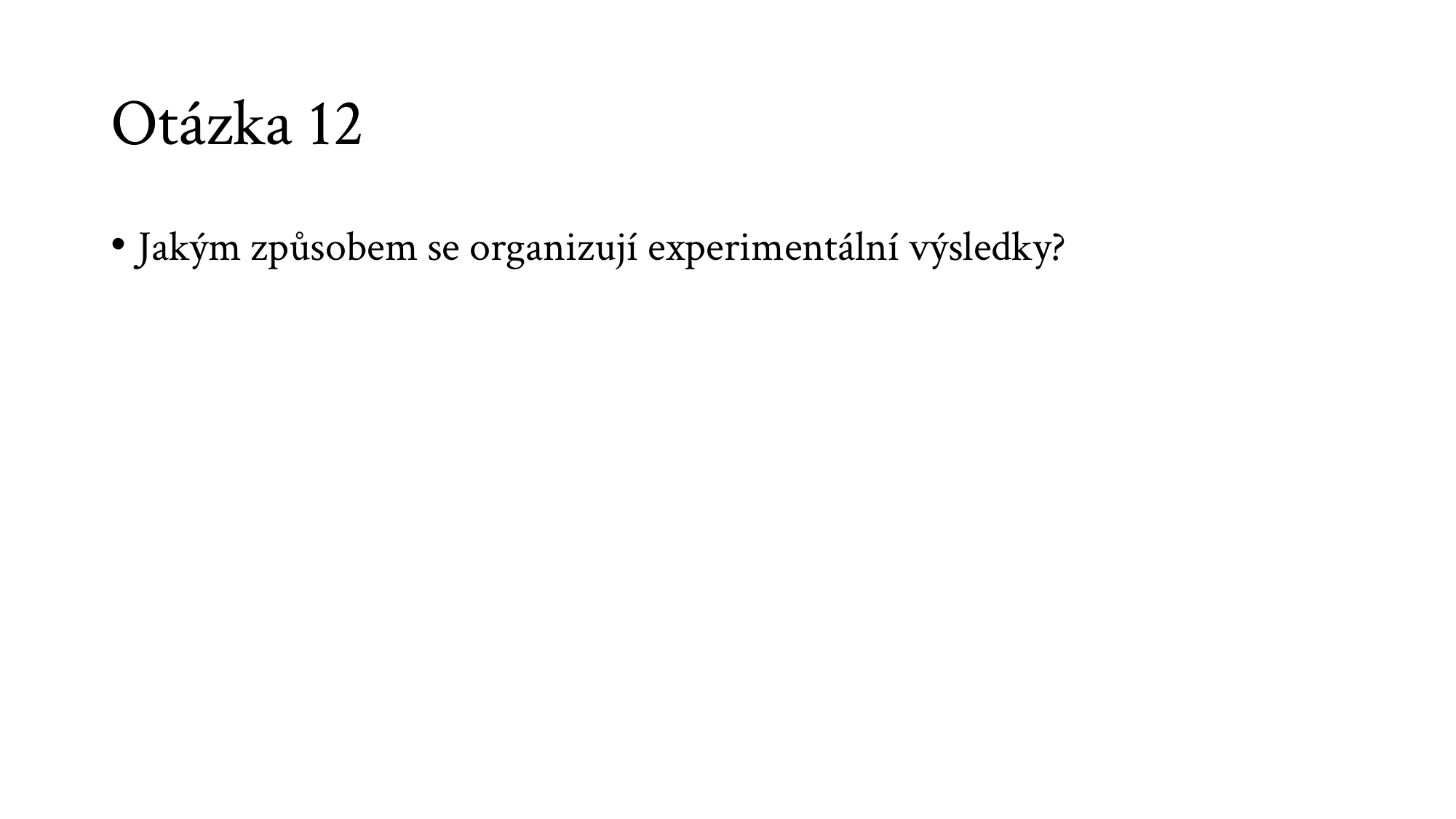

# Otázka 12
Jakým způsobem se organizují experimentální výsledky?